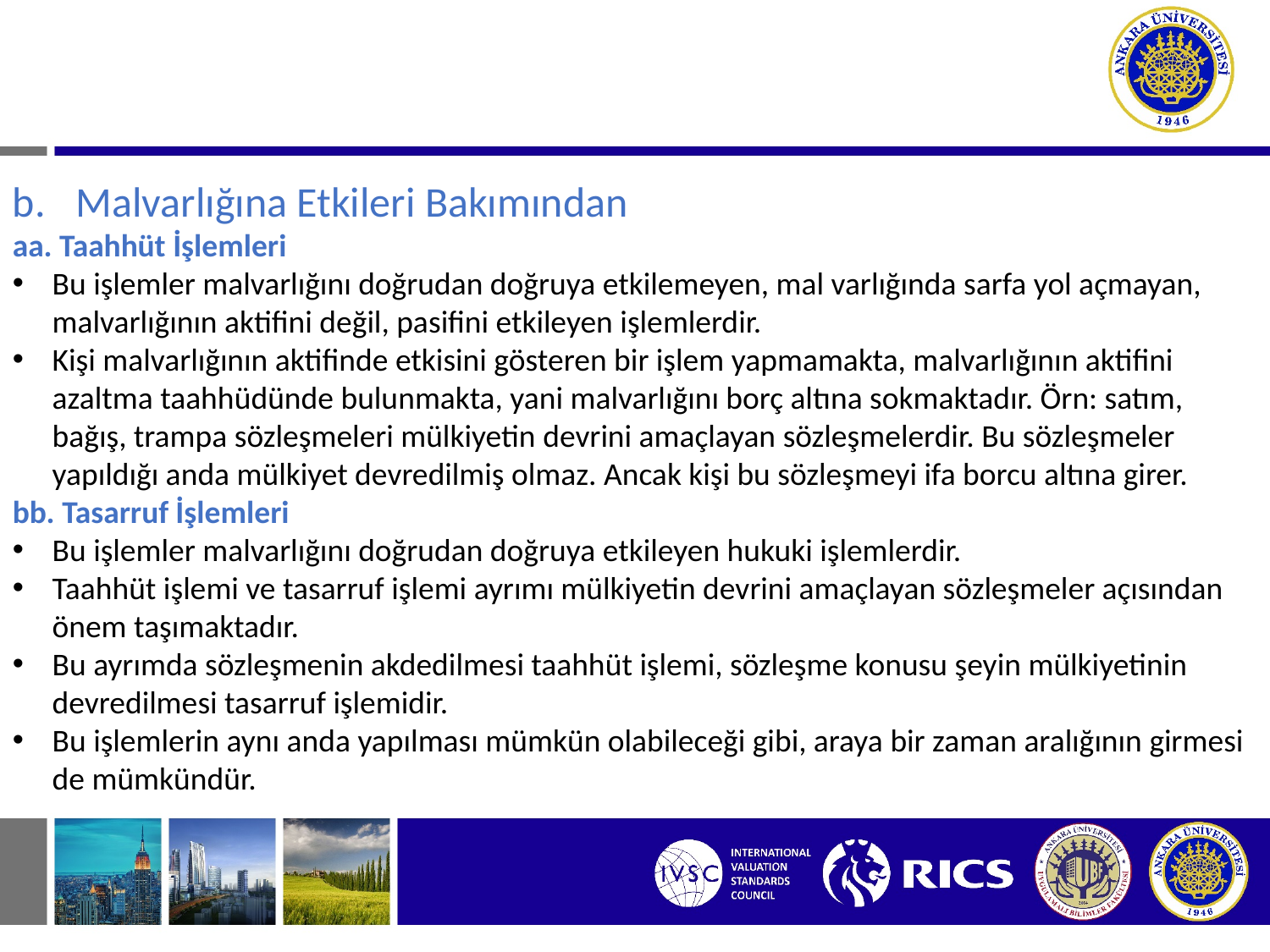

# I. HUKUKİ İŞLEMDEN DOĞAN BORÇ İLİŞKİLERİ
Malvarlığına Etkileri Bakımından
aa. Taahhüt İşlemleri
Bu işlemler malvarlığını doğrudan doğruya etkilemeyen, mal varlığında sarfa yol açmayan, malvarlığının aktifini değil, pasifini etkileyen işlemlerdir.
Kişi malvarlığının aktifinde etkisini gösteren bir işlem yapmamakta, malvarlığının aktifini azaltma taahhüdünde bulunmakta, yani malvarlığını borç altına sokmaktadır. Örn: satım, bağış, trampa sözleşmeleri mülkiyetin devrini amaçlayan sözleşmelerdir. Bu sözleşmeler yapıldığı anda mülkiyet devredilmiş olmaz. Ancak kişi bu sözleşmeyi ifa borcu altına girer.
bb. Tasarruf İşlemleri
Bu işlemler malvarlığını doğrudan doğruya etkileyen hukuki işlemlerdir.
Taahhüt işlemi ve tasarruf işlemi ayrımı mülkiyetin devrini amaçlayan sözleşmeler açısından önem taşımaktadır.
Bu ayrımda sözleşmenin akdedilmesi taahhüt işlemi, sözleşme konusu şeyin mülkiyetinin devredilmesi tasarruf işlemidir.
Bu işlemlerin aynı anda yapılması mümkün olabileceği gibi, araya bir zaman aralığının girmesi de mümkündür.